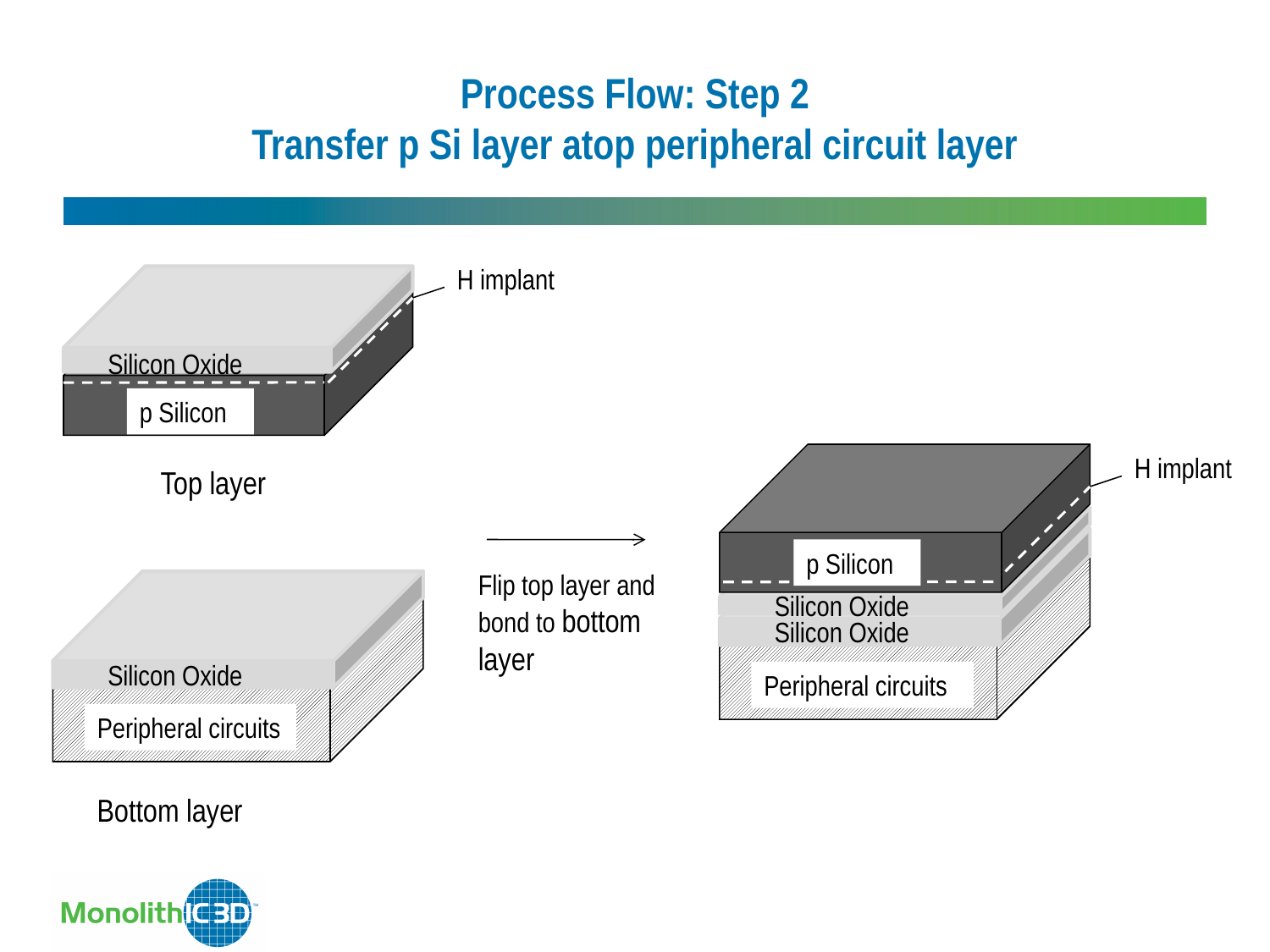

# Process Flow: Step 2 Transfer p Si layer atop peripheral circuit layer
H implant

Silicon Oxide
p Silicon

H implant
Top layer

p Silicon

Flip top layer and bond to bottom layer

Silicon Oxide

Silicon Oxide
Silicon Oxide
Peripheral circuits
Peripheral circuits
Bottom layer